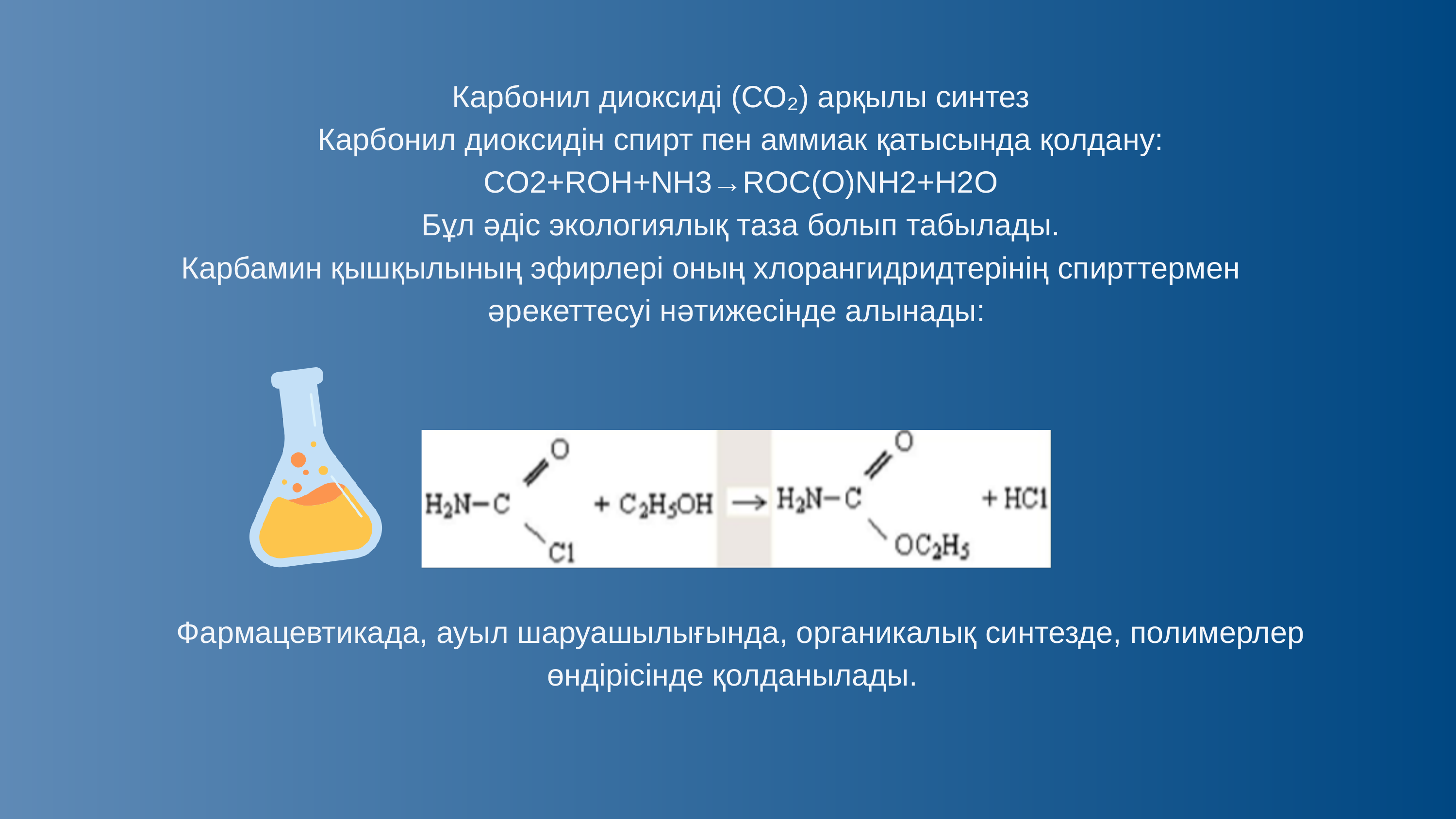

Карбонил диоксиді (CO₂) арқылы синтез
 Карбонил диоксидін спирт пен аммиак қатысында қолдану:
 CO2+ROH+NH3→ROC(O)NH2+H2O
 Бұл әдіс экологиялық таза болып табылады.
 Карбамин қышқылының эфирлері оның хлорангидридтерінің спирттермен        әрекеттесуі нәтижесінде алынады:

 Фармацевтикада, ауыл шаруашылығында, органикалық синтезде, полимерлер өндірісінде қолданылады.